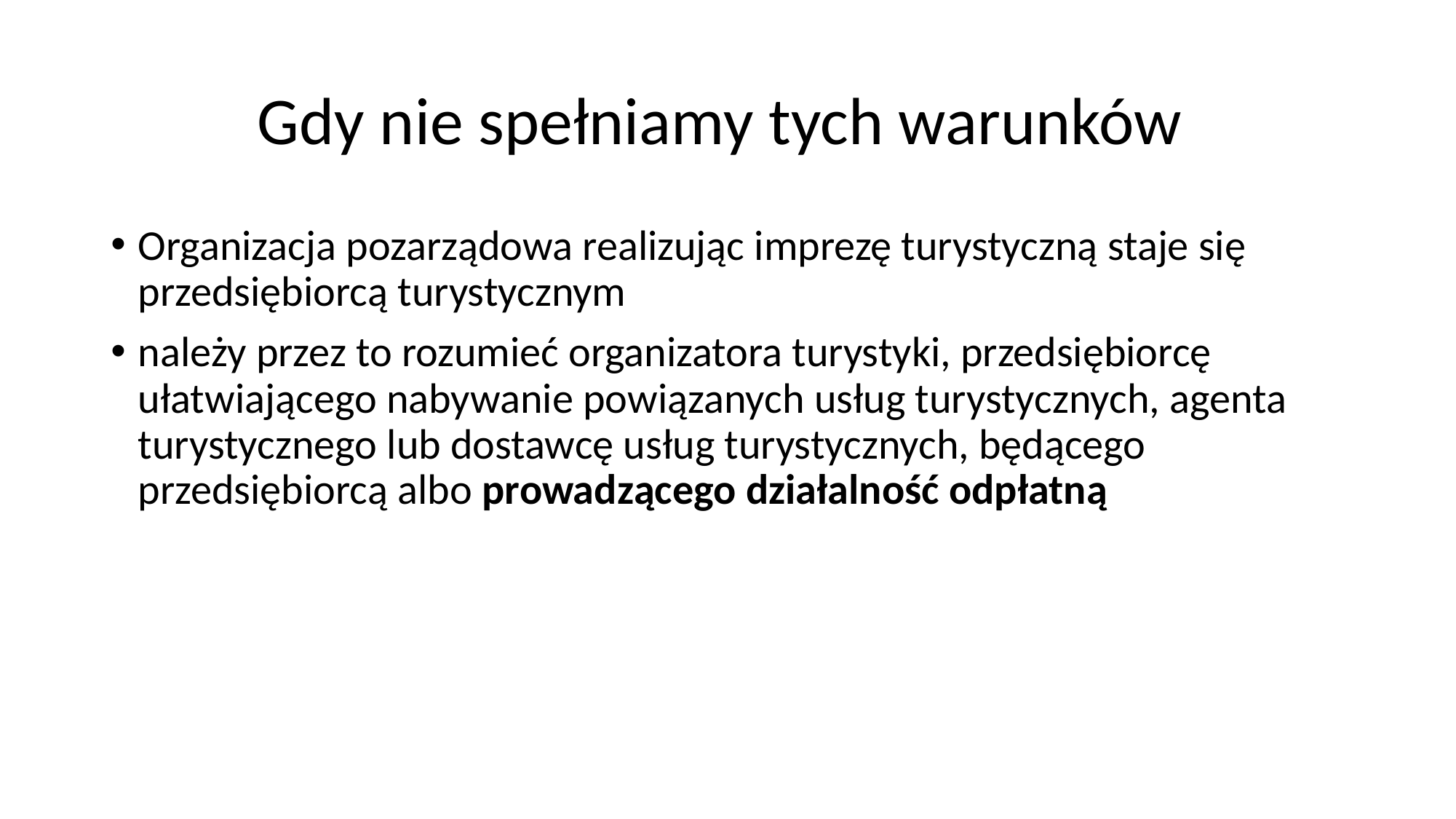

# Gdy nie spełniamy tych warunków
Organizacja pozarządowa realizując imprezę turystyczną staje się  przedsiębiorcą turystycznym
należy przez to rozumieć organizatora turystyki, przedsiębiorcę ułatwiającego nabywanie powiązanych usług turystycznych, agenta turystycznego lub dostawcę usług turystycznych, będącego przedsiębiorcą albo prowadzącego działalność odpłatną